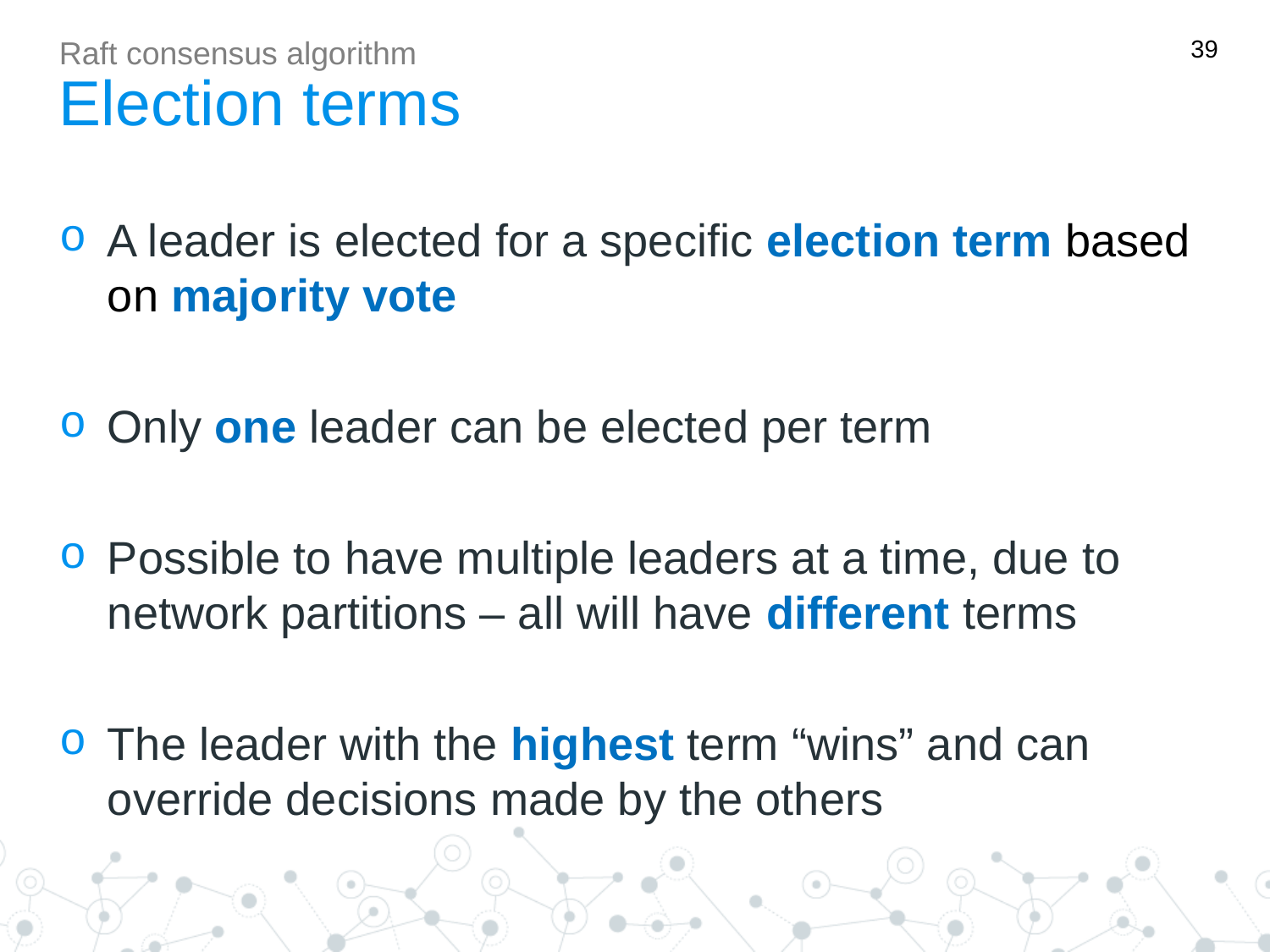

39
Raft consensus algorithm
# Election terms
A leader is elected for a specific election term based on majority vote

Only one leader can be elected per term

Possible to have multiple leaders at a time, due to network partitions – all will have different terms

The leader with the highest term “wins” and can override decisions made by the others